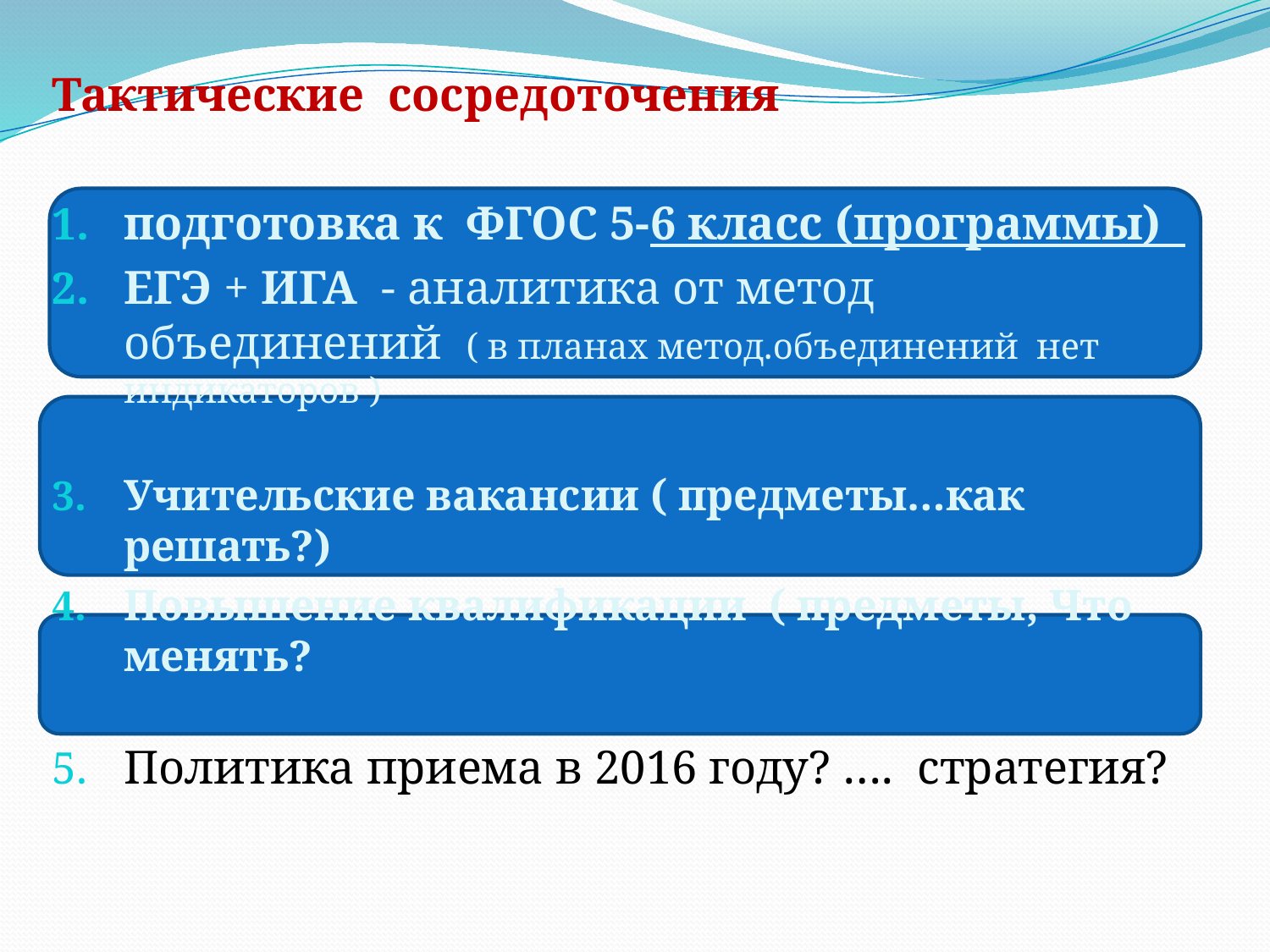

Тактические  сосредоточения

подготовка к  ФГОС 5-6 класс (программы)
ЕГЭ + ИГА  - аналитика от метод объединений  ( в планах метод.объединений  нет  индикаторов )

Учительские вакансии ( предметы…как решать?)
Повышение квалификации  ( предметы, Что менять?

Политика приема в 2016 году? ….  стратегия?
#